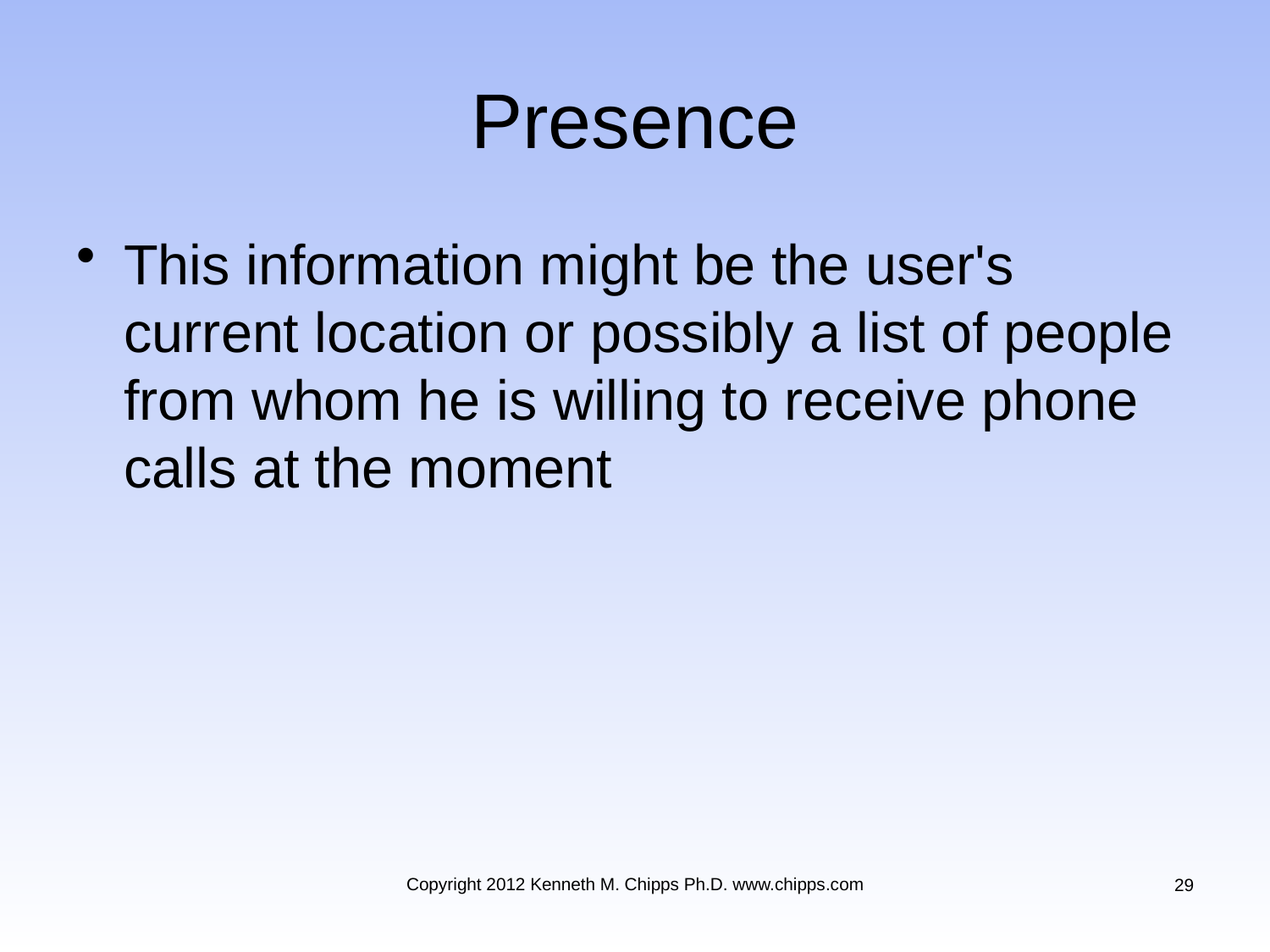

# Presence
This information might be the user's current location or possibly a list of people from whom he is willing to receive phone calls at the moment
Copyright 2012 Kenneth M. Chipps Ph.D. www.chipps.com
29